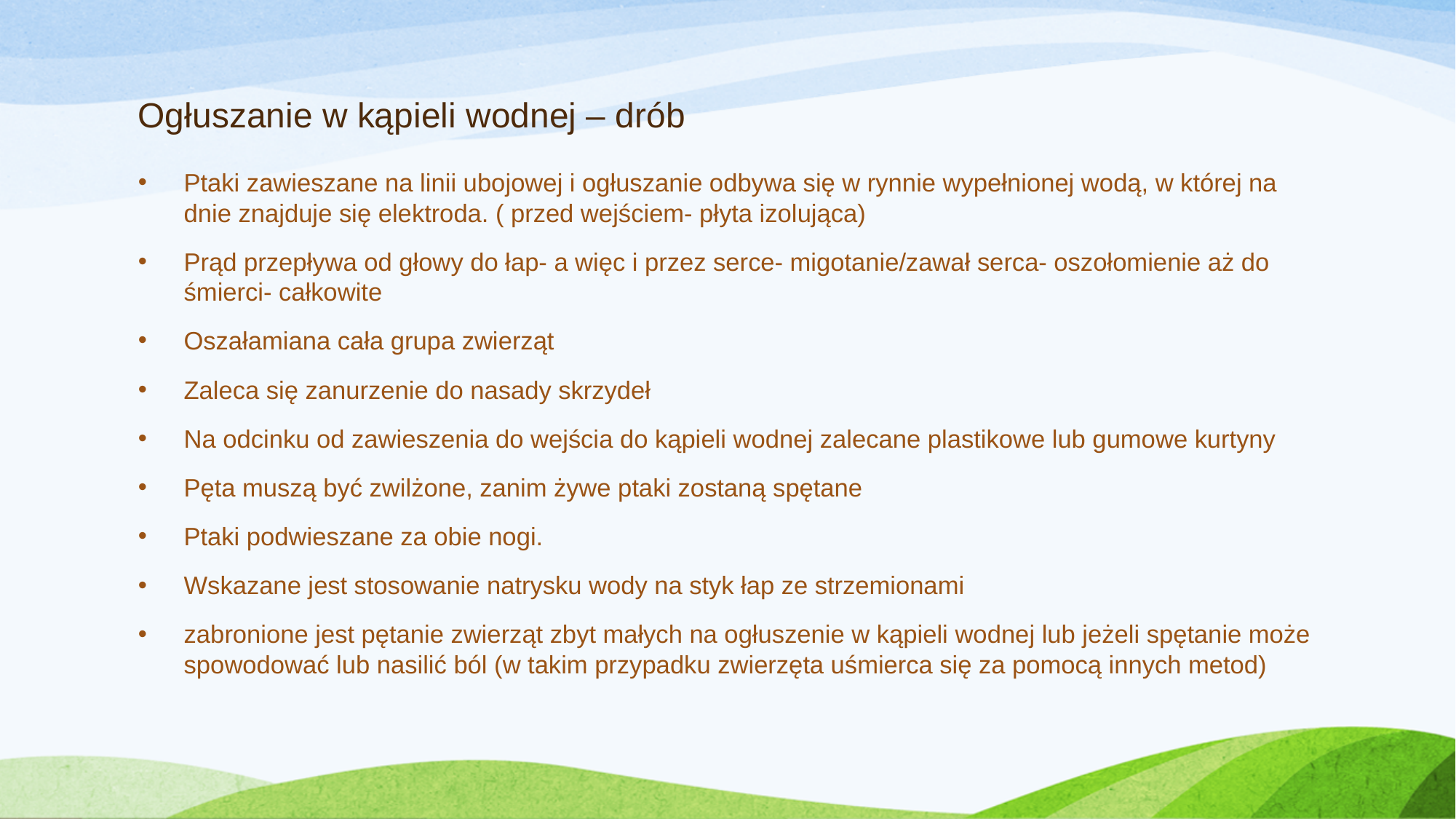

# Ogłuszanie w kąpieli wodnej – drób
Ptaki zawieszane na linii ubojowej i ogłuszanie odbywa się w rynnie wypełnionej wodą, w której na dnie znajduje się elektroda. ( przed wejściem- płyta izolująca)
Prąd przepływa od głowy do łap- a więc i przez serce- migotanie/zawał serca- oszołomienie aż do śmierci- całkowite
Oszałamiana cała grupa zwierząt
Zaleca się zanurzenie do nasady skrzydeł
Na odcinku od zawieszenia do wejścia do kąpieli wodnej zalecane plastikowe lub gumowe kurtyny
Pęta muszą być zwilżone, zanim żywe ptaki zostaną spętane
Ptaki podwieszane za obie nogi.
Wskazane jest stosowanie natrysku wody na styk łap ze strzemionami
zabronione jest pętanie zwierząt zbyt małych na ogłuszenie w kąpieli wodnej lub jeżeli spętanie może spowodować lub nasilić ból (w takim przypadku zwierzęta uśmierca się za pomocą innych metod)